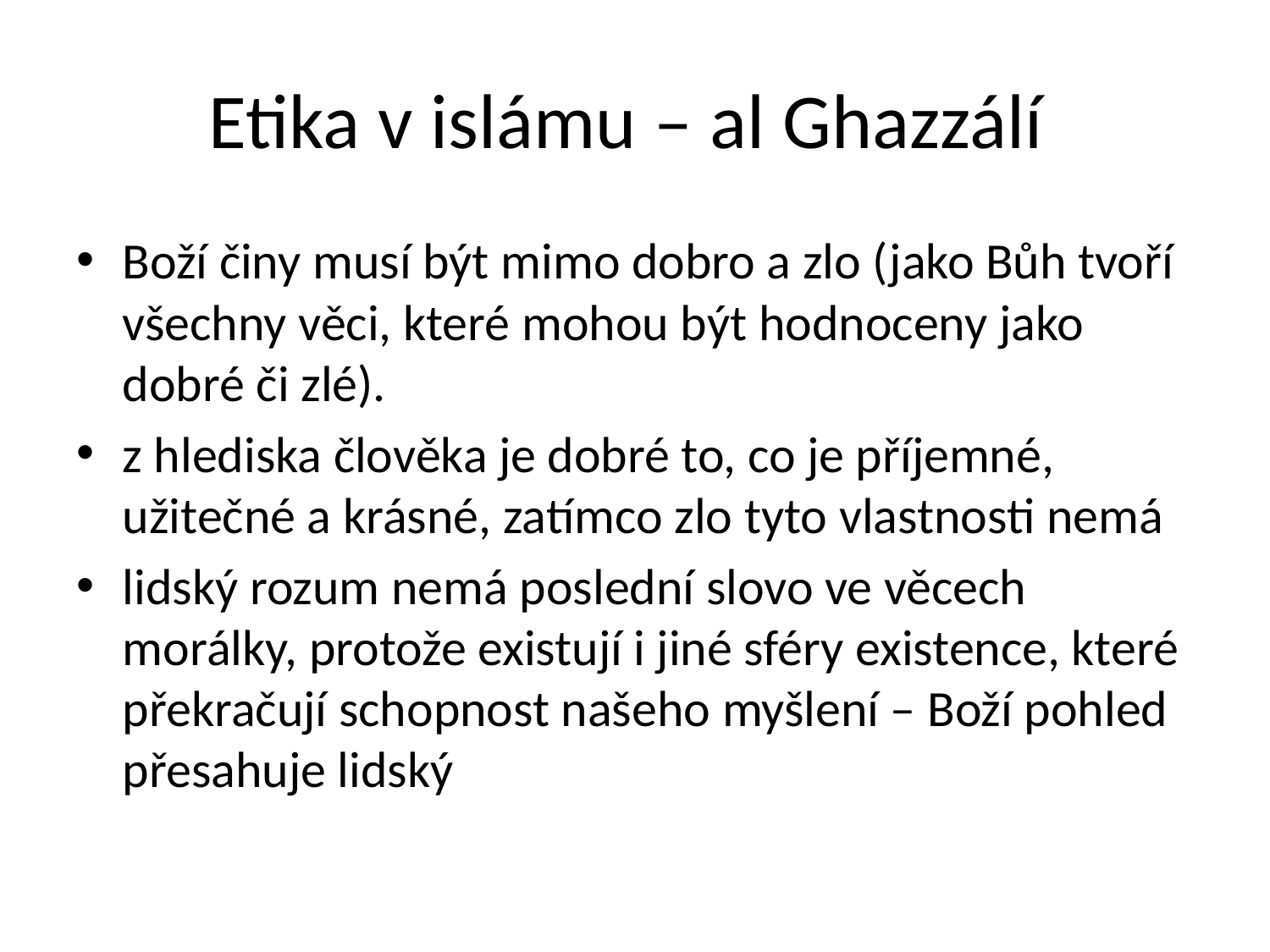

# Etika v islámu – al Ghazzálí
Boží činy musí být mimo dobro a zlo (jako Bůh tvoří všechny věci, které mohou být hodnoceny jako dobré či zlé).
z hlediska člověka je dobré to, co je příjemné, užitečné a krásné, zatímco zlo tyto vlastnosti nemá
lidský rozum nemá poslední slovo ve věcech morálky, protože existují i jiné sféry existence, které překračují schopnost našeho myšlení – Boží pohled přesahuje lidský